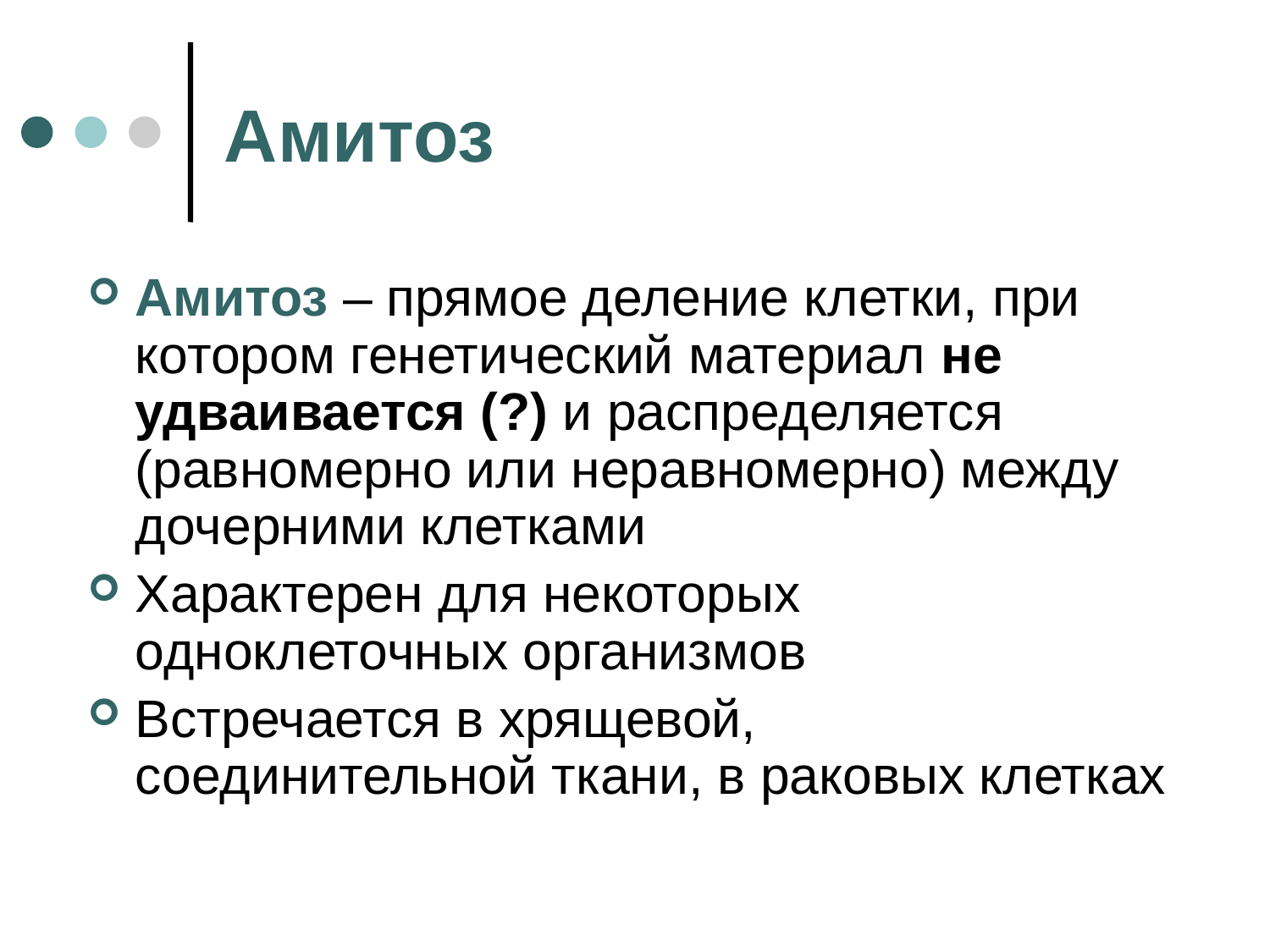

# Амитоз
Амитоз – прямое деление клетки, при котором генетический материал не удваивается (?) и распределяется (равномерно или неравномерно) между дочерними клетками
Характерен для некоторых одноклеточных организмов
Встречается в хрящевой, соединительной ткани, в раковых клетках